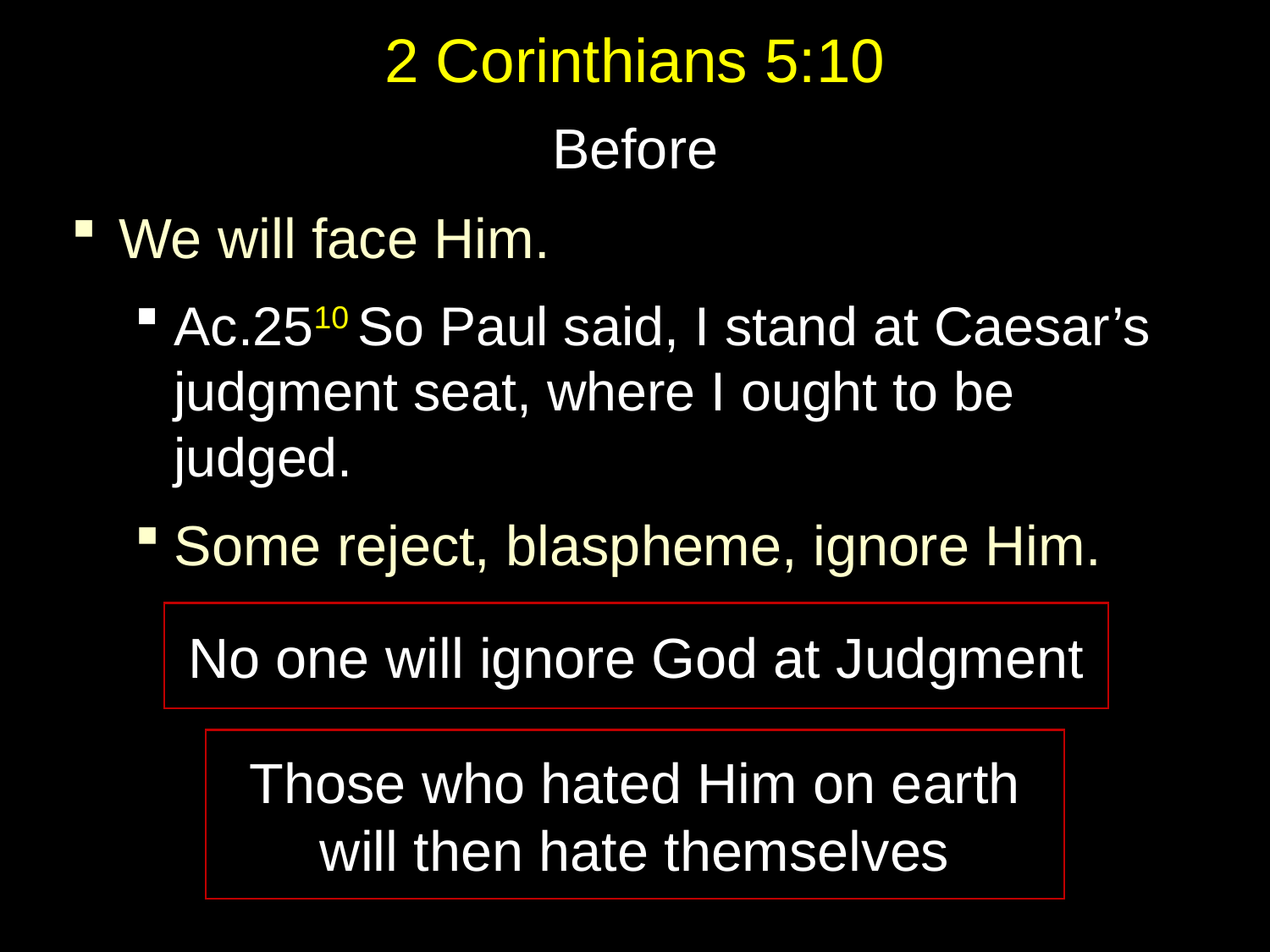

# 2 Corinthians 5:10
Before
We will face Him.
Ac.2510 So Paul said, I stand at Caesar’s judgment seat, where I ought to be judged.
Some reject, blaspheme, ignore Him.

No one will ignore God at Judgment
Those who hated Him on earth
will then hate themselves